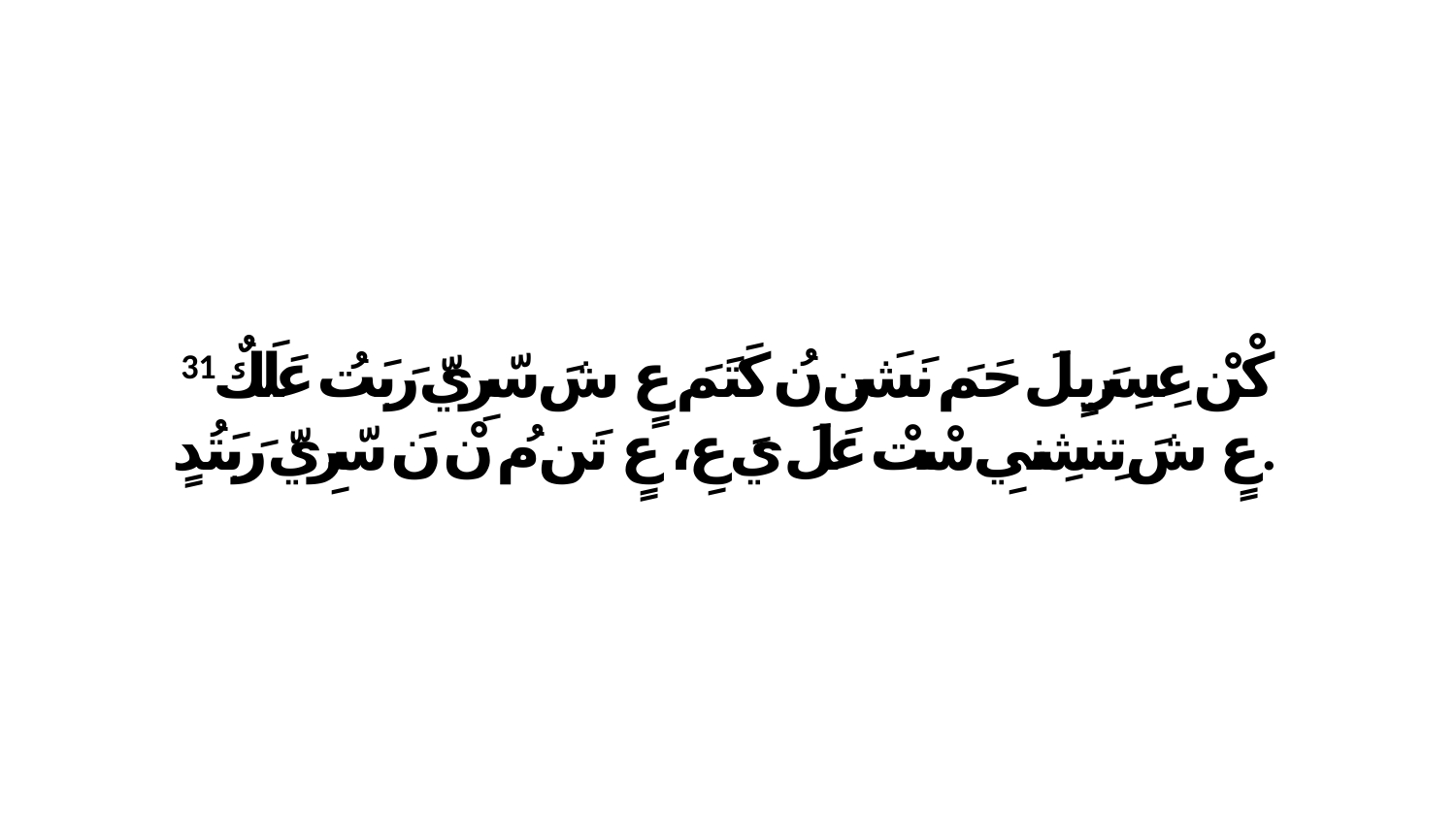

31 كْنْ عِسِرَيِلَ حَمَ نَشَن نُ كَتَمَ عٍ شَ سّرِيّ رَبَتُ عَلَكٌ عٍ شَ تِنشِنيِ سْتْ عَلَ يَ عِ، عٍ تَن مُ نْ نَ سّرِيّ رَبَتُدٍ.